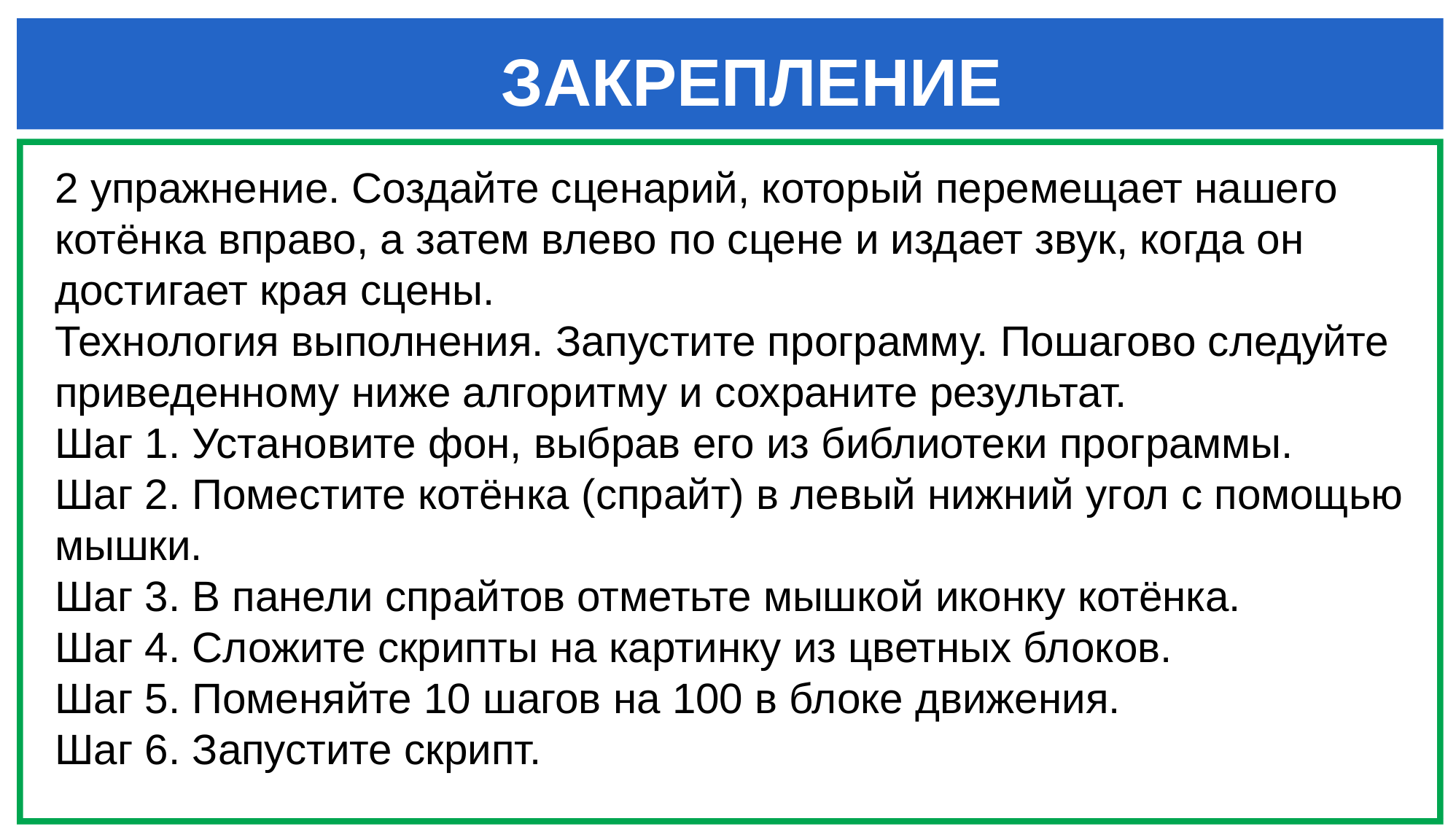

ЗАКРЕПЛЕНИЕ
2 упражнение. Создайте сценарий, который перемещает нашего котёнка вправо, а затем влево по сцене и издает звук, когда он достигает края сцены.
Технология выполнения. Запустите программу. Пошагово следуйте приведенному ниже алгоритму и сохраните результат.
Шаг 1. Установите фон, выбрав его из библиотеки программы.
Шаг 2. Поместите котёнка (спрайт) в левый нижний угол с помощью мышки.
Шаг 3. В панели спрайтов отметьте мышкой иконку котёнка.
Шаг 4. Сложите скрипты на картинку из цветных блоков.
Шаг 5. Поменяйте 10 шагов на 100 в блоке движения.
Шаг 6. Запустите скрипт.